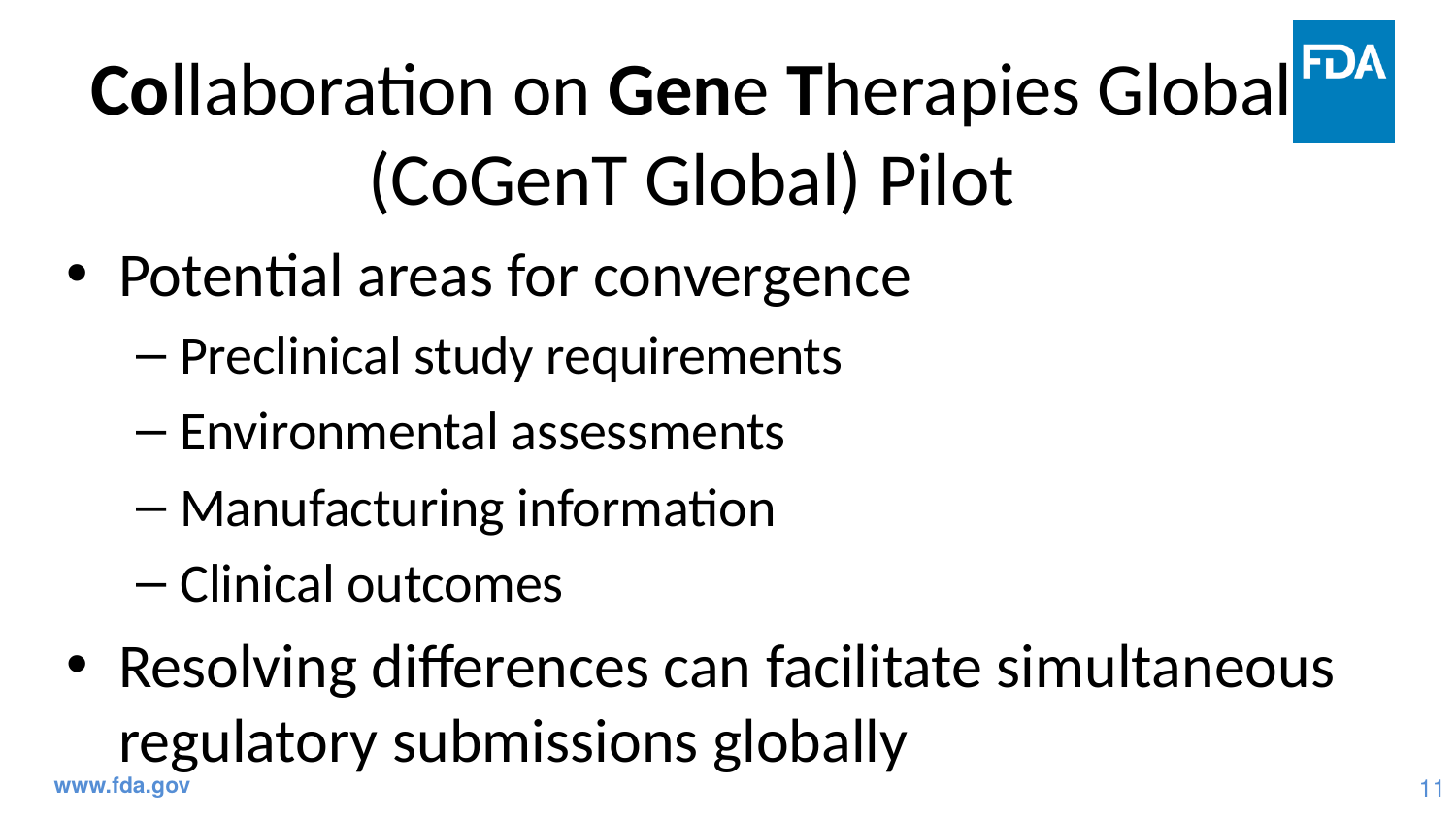

# Collaboration on Gene Therapies Global (CoGenT Global) Pilot
Potential areas for convergence
Preclinical study requirements
Environmental assessments
Manufacturing information
Clinical outcomes
Resolving differences can facilitate simultaneous regulatory submissions globally
www.fda.gov